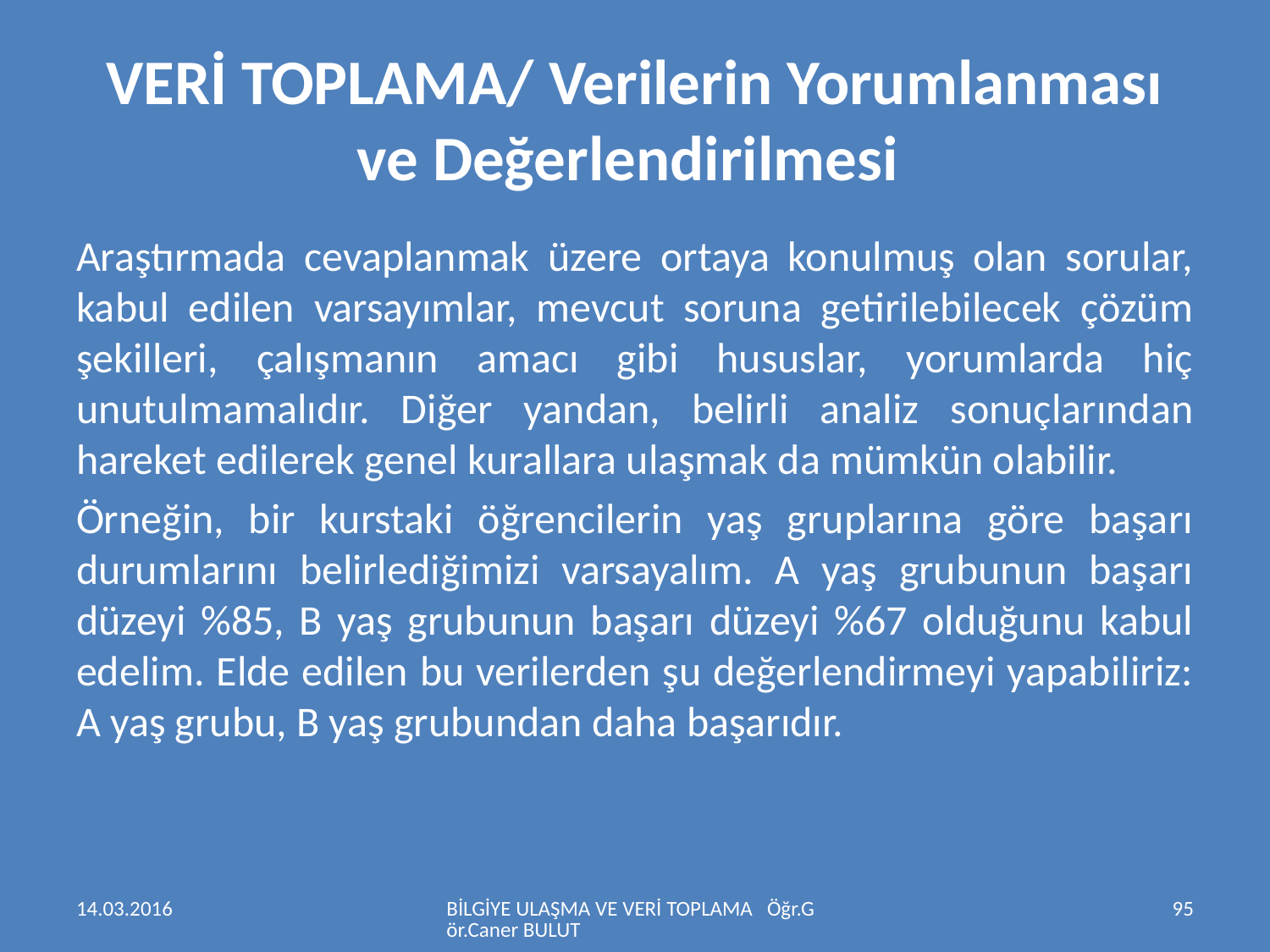

# VERİ TOPLAMA/ Verilerin Yorumlanması ve Değerlendirilmesi
Araştırmada cevaplanmak üzere ortaya konulmuş olan sorular, kabul edilen varsayımlar, mevcut soruna getirilebilecek çözüm şekilleri, çalışmanın amacı gibi hususlar, yorumlarda hiç unutulmamalıdır. Diğer yandan, belirli analiz sonuçlarından hareket edilerek genel kurallara ulaşmak da mümkün olabilir.
Örneğin, bir kurstaki öğrencilerin yaş gruplarına göre başarı durumlarını belirlediğimizi varsayalım. A yaş grubunun başarı düzeyi %85, B yaş grubunun başarı düzeyi %67 olduğunu kabul edelim. Elde edilen bu verilerden şu değerlendirmeyi yapabiliriz: A yaş grubu, B yaş grubundan daha başarıdır.
14.03.2016
BİLGİYE ULAŞMA VE VERİ TOPLAMA   Öğr.Gör.Caner BULUT
95